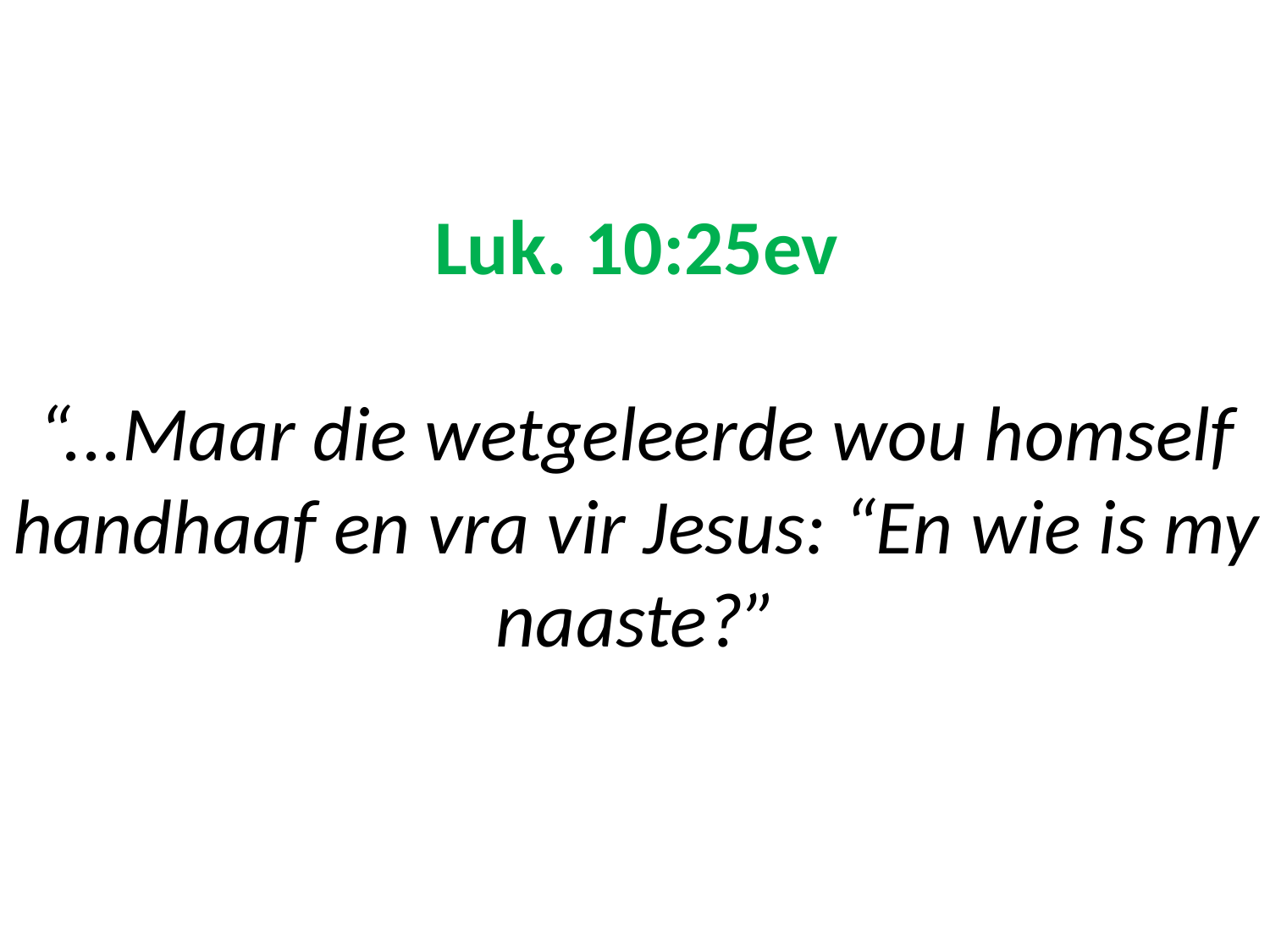

# Luk. 10:25ev “...Maar die wetgeleerde wou homself handhaaf en vra vir Jesus: “En wie is my naaste?”